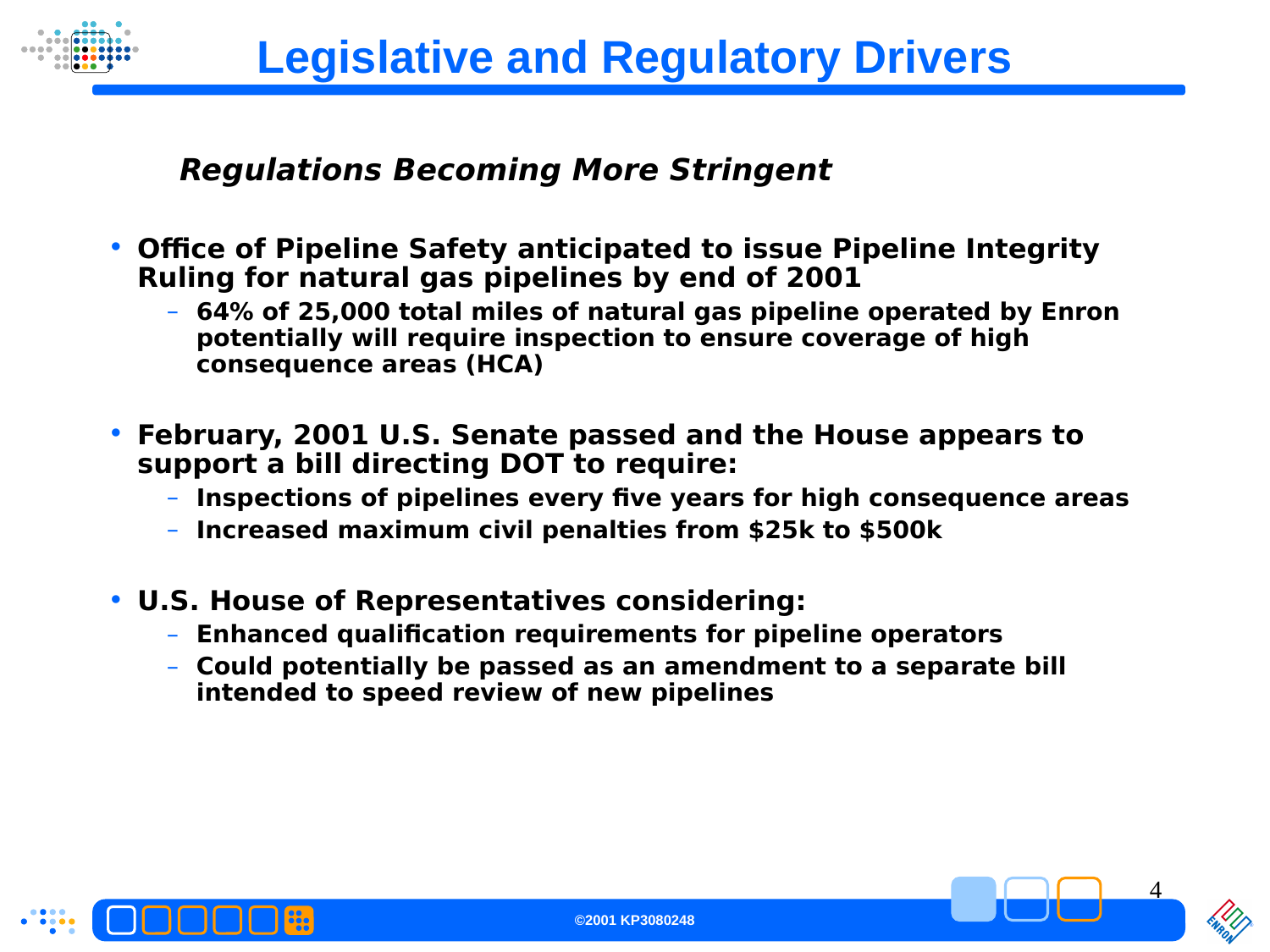

# Legislative and Regulatory Drivers
		    Regulations Becoming More Stringent

Office of Pipeline Safety anticipated to issue Pipeline Integrity Ruling for natural gas pipelines by end of 2001
64% of 25,000 total miles of natural gas pipeline operated by Enron potentially will require inspection to ensure coverage of high consequence areas (HCA)

February, 2001 U.S. Senate passed and the House appears to support a bill directing DOT to require:
Inspections of pipelines every five years for high consequence areas
Increased maximum civil penalties from $25k to $500k

U.S. House of Representatives considering:
Enhanced qualification requirements for pipeline operators
Could potentially be passed as an amendment to a separate bill intended to speed review of new pipelines

4